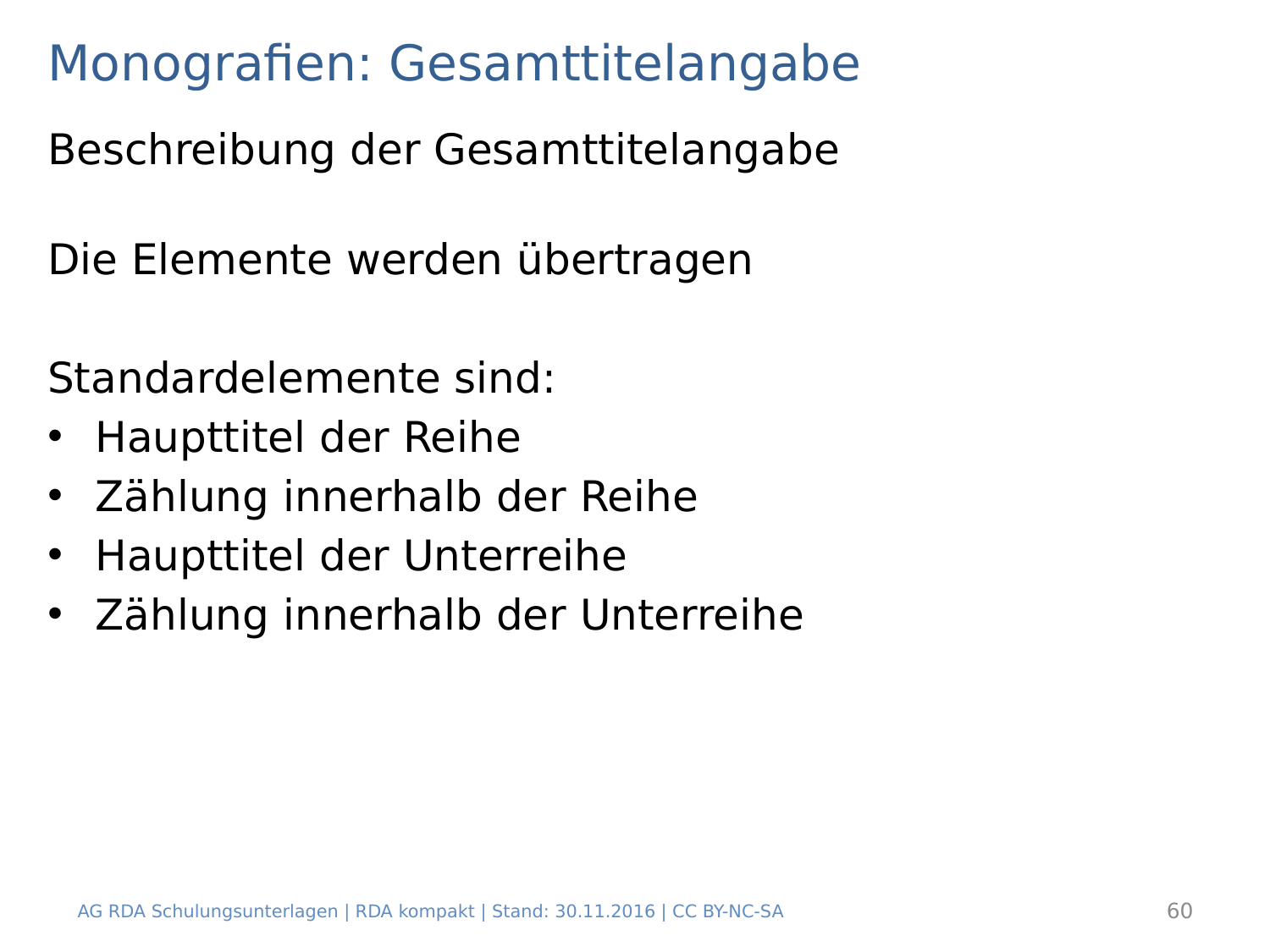

# Monografien: Gesamttitelangabe
Beschreibung der Gesamttitelangabe
Die Elemente werden übertragen

Standardelemente sind:
Haupttitel der Reihe
Zählung innerhalb der Reihe
Haupttitel der Unterreihe
Zählung innerhalb der Unterreihe
AG RDA Schulungsunterlagen | RDA kompakt | Stand: 30.11.2016 | CC BY-NC-SA
60